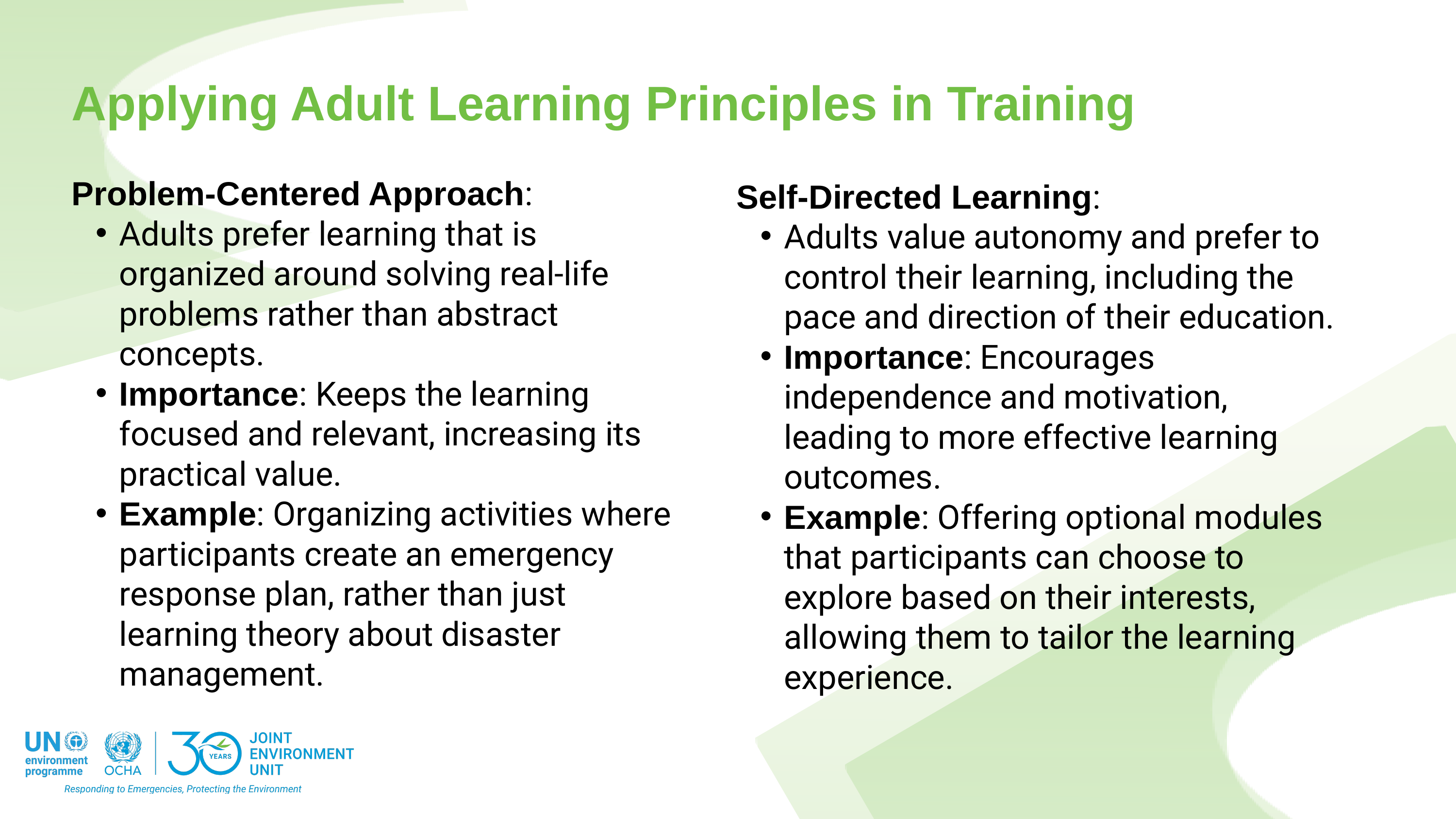

Applying Adult Learning Principles in Training
Problem-Centered Approach:
Adults prefer learning that is organized around solving real-life problems rather than abstract concepts.
Importance: Keeps the learning focused and relevant, increasing its practical value.
Example: Organizing activities where participants create an emergency response plan, rather than just learning theory about disaster management.
Self-Directed Learning:
Adults value autonomy and prefer to control their learning, including the pace and direction of their education.
Importance: Encourages independence and motivation, leading to more effective learning outcomes.
Example: Offering optional modules that participants can choose to explore based on their interests, allowing them to tailor the learning experience.